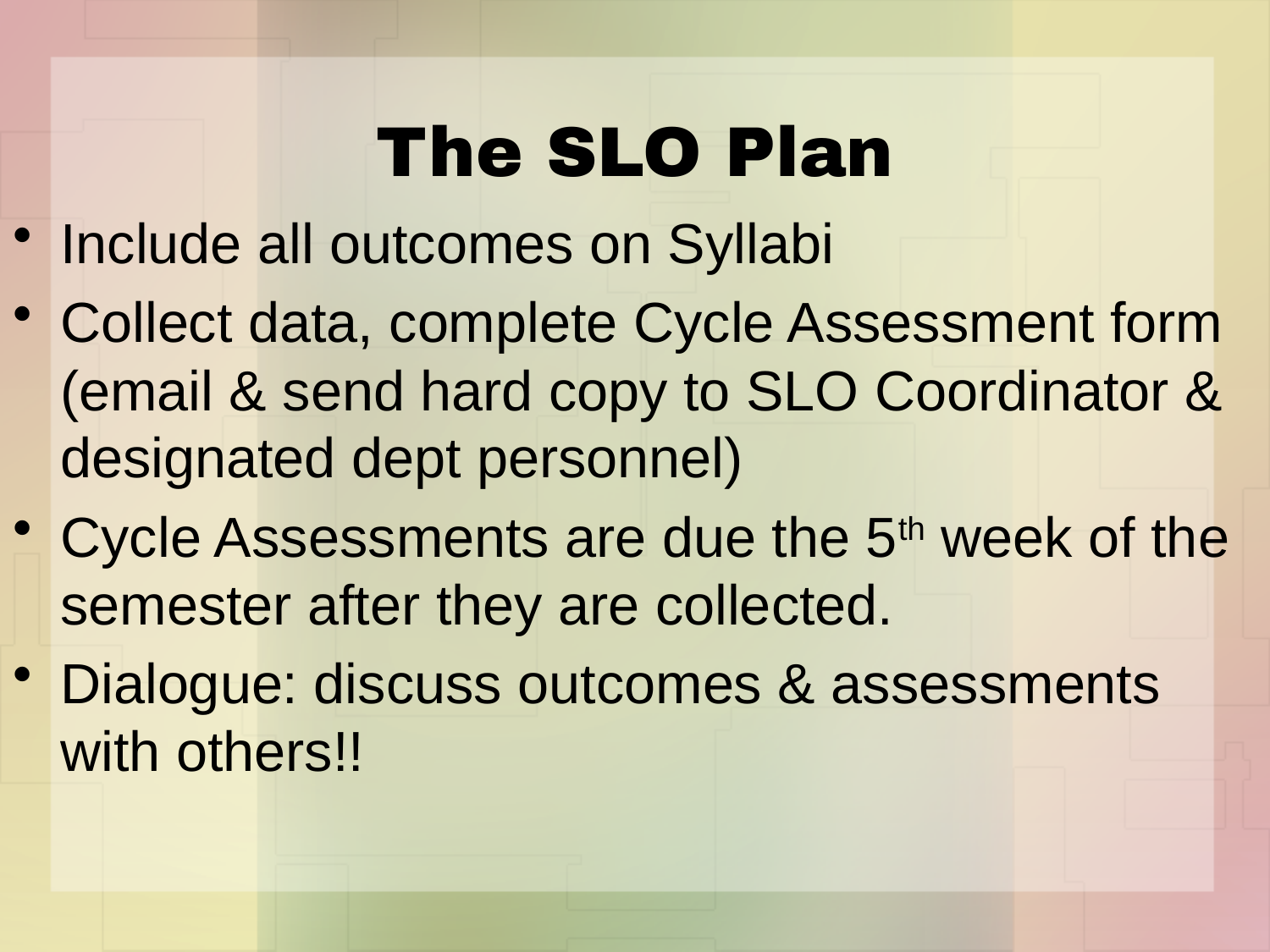

# The SLO Plan
Include all outcomes on Syllabi
Collect data, complete Cycle Assessment form (email & send hard copy to SLO Coordinator & designated dept personnel)
Cycle Assessments are due the 5th week of the semester after they are collected.
Dialogue: discuss outcomes & assessments with others!!